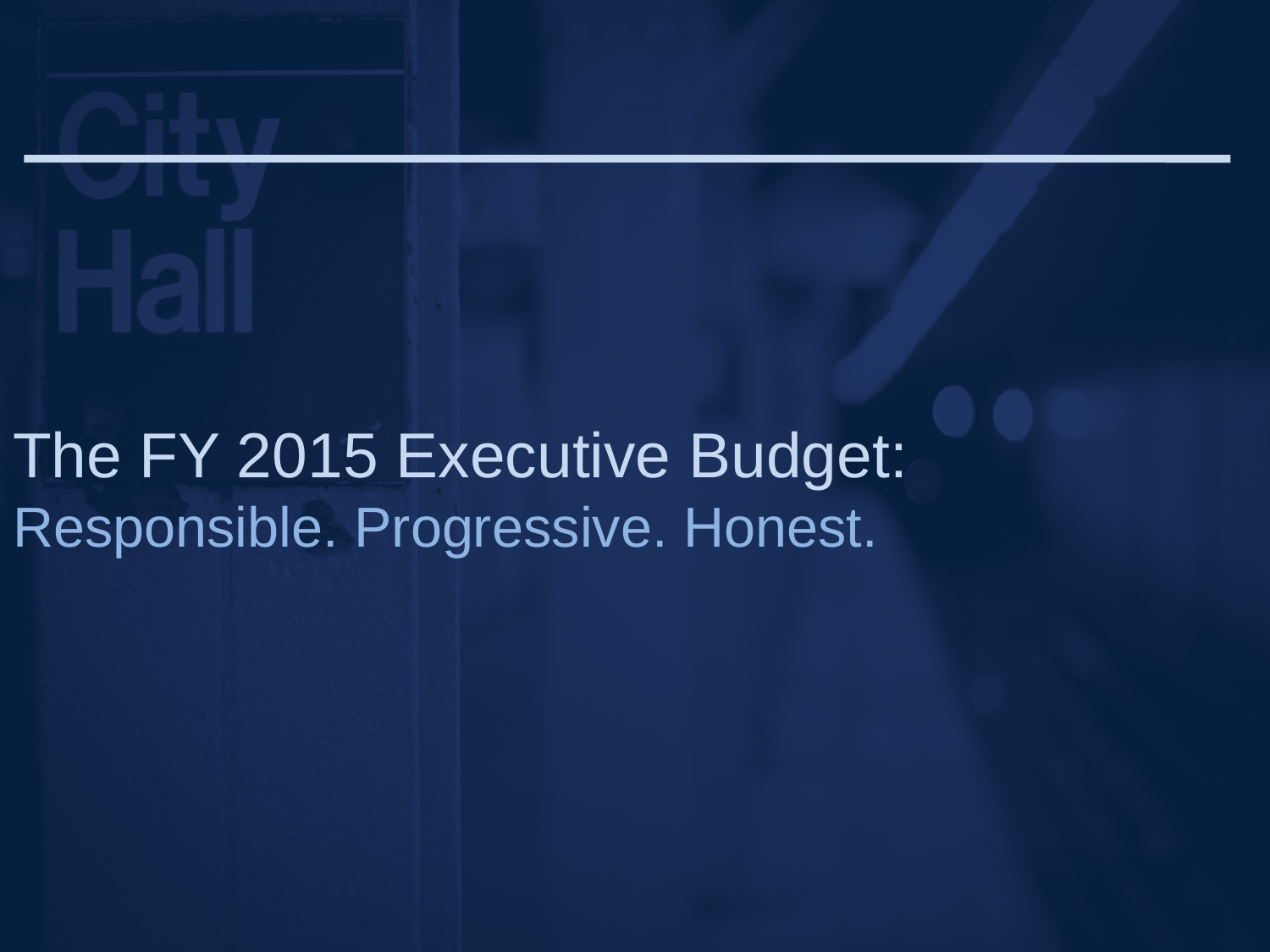

# The FY 2015 Executive Budget: Responsible. Progressive. Honest.